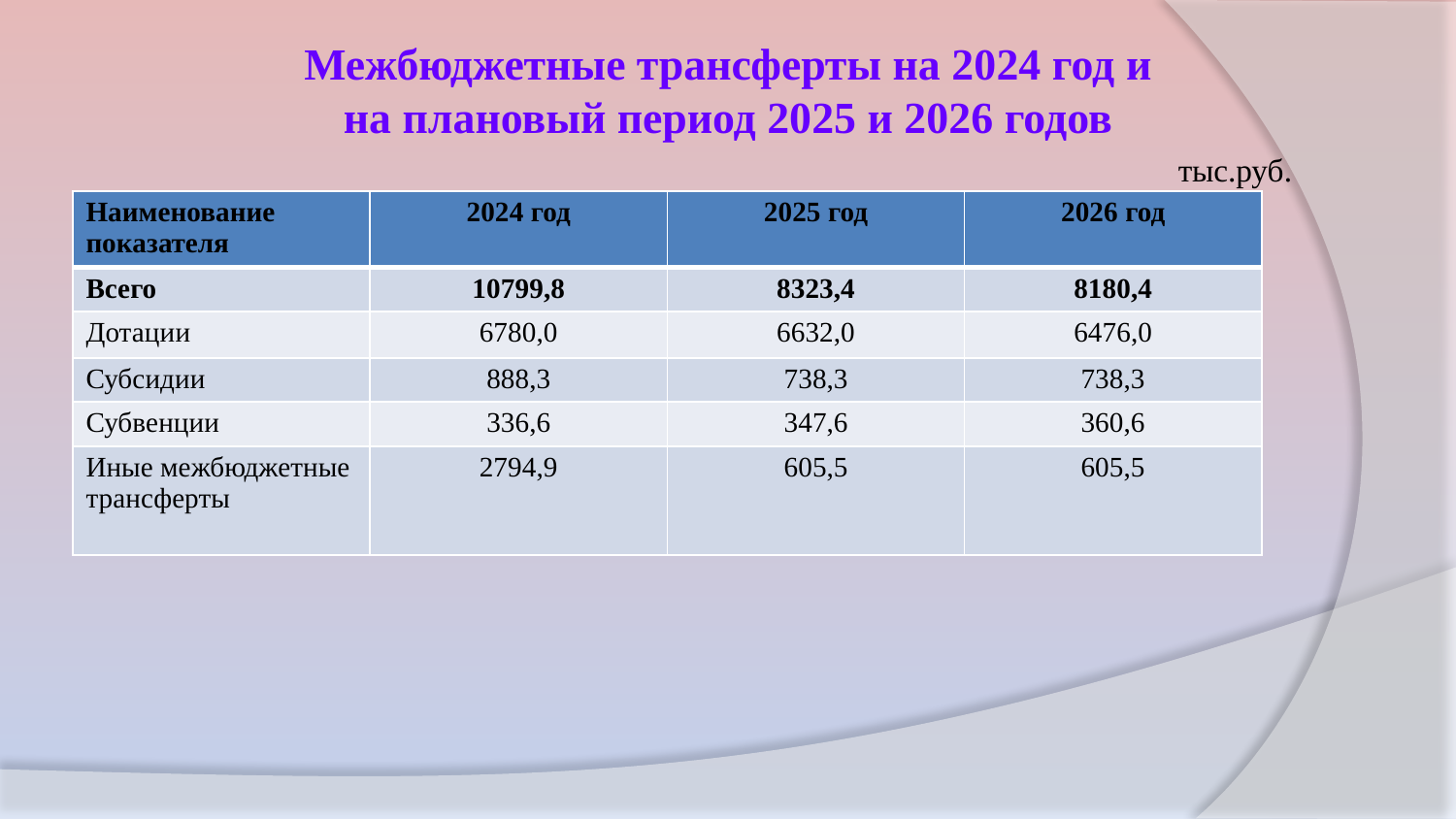

# Межбюджетные трансферты на 2024 год и на плановый период 2025 и 2026 годов
тыс.руб.
| Наименование показателя | 2024 год | 2025 год | 2026 год |
| --- | --- | --- | --- |
| Всего | 10799,8 | 8323,4 | 8180,4 |
| Дотации | 6780,0 | 6632,0 | 6476,0 |
| Субсидии | 888,3 | 738,3 | 738,3 |
| Субвенции | 336,6 | 347,6 | 360,6 |
| Иные межбюджетные трансферты | 2794,9 | 605,5 | 605,5 |